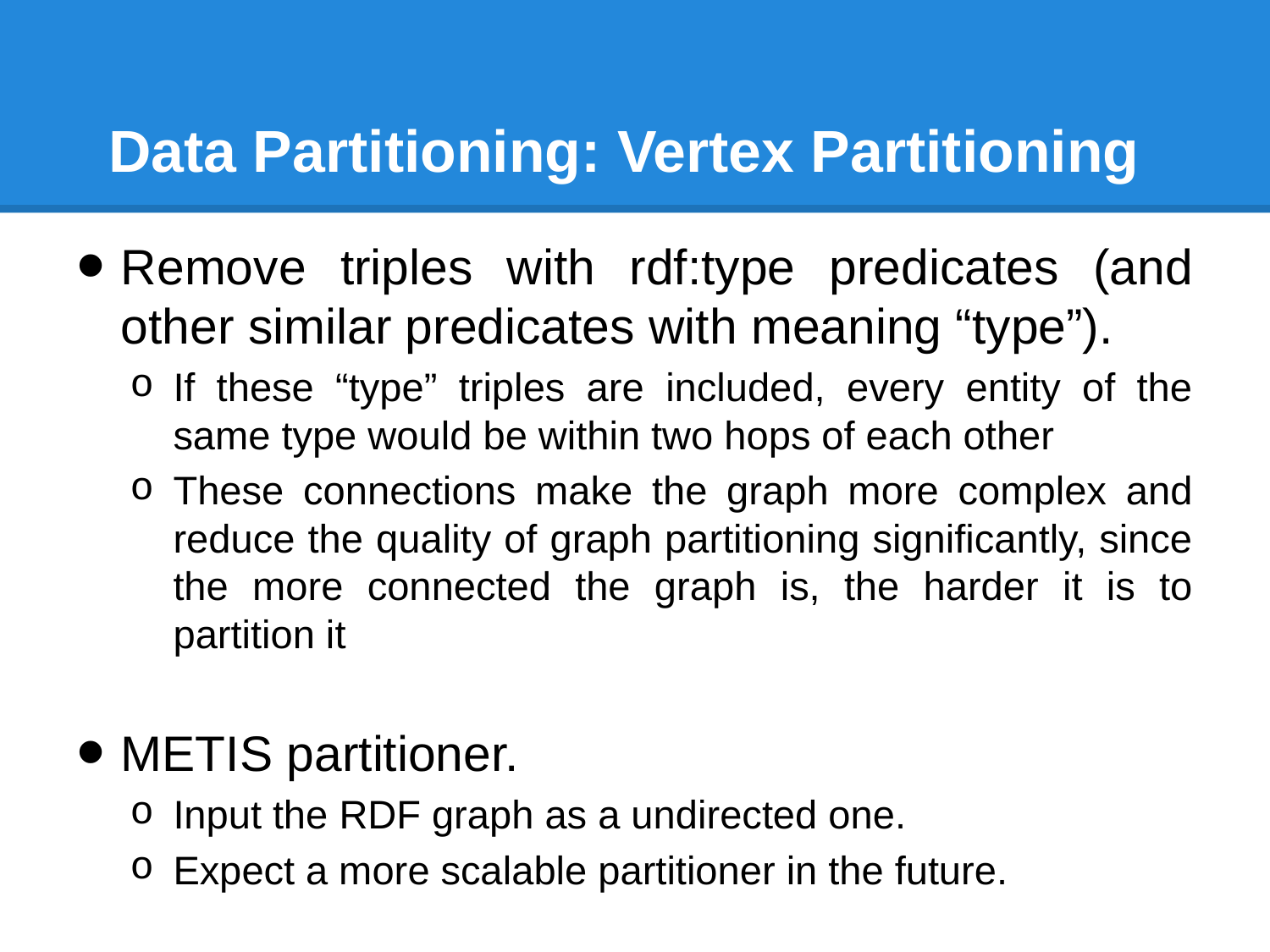

# Data Partitioning: Vertex Partitioning
Remove triples with rdf:type predicates (and other similar predicates with meaning “type”).
If these “type” triples are included, every entity of the same type would be within two hops of each other
These connections make the graph more complex and reduce the quality of graph partitioning significantly, since the more connected the graph is, the harder it is to partition it

METIS partitioner.
Input the RDF graph as a undirected one.
Expect a more scalable partitioner in the future.